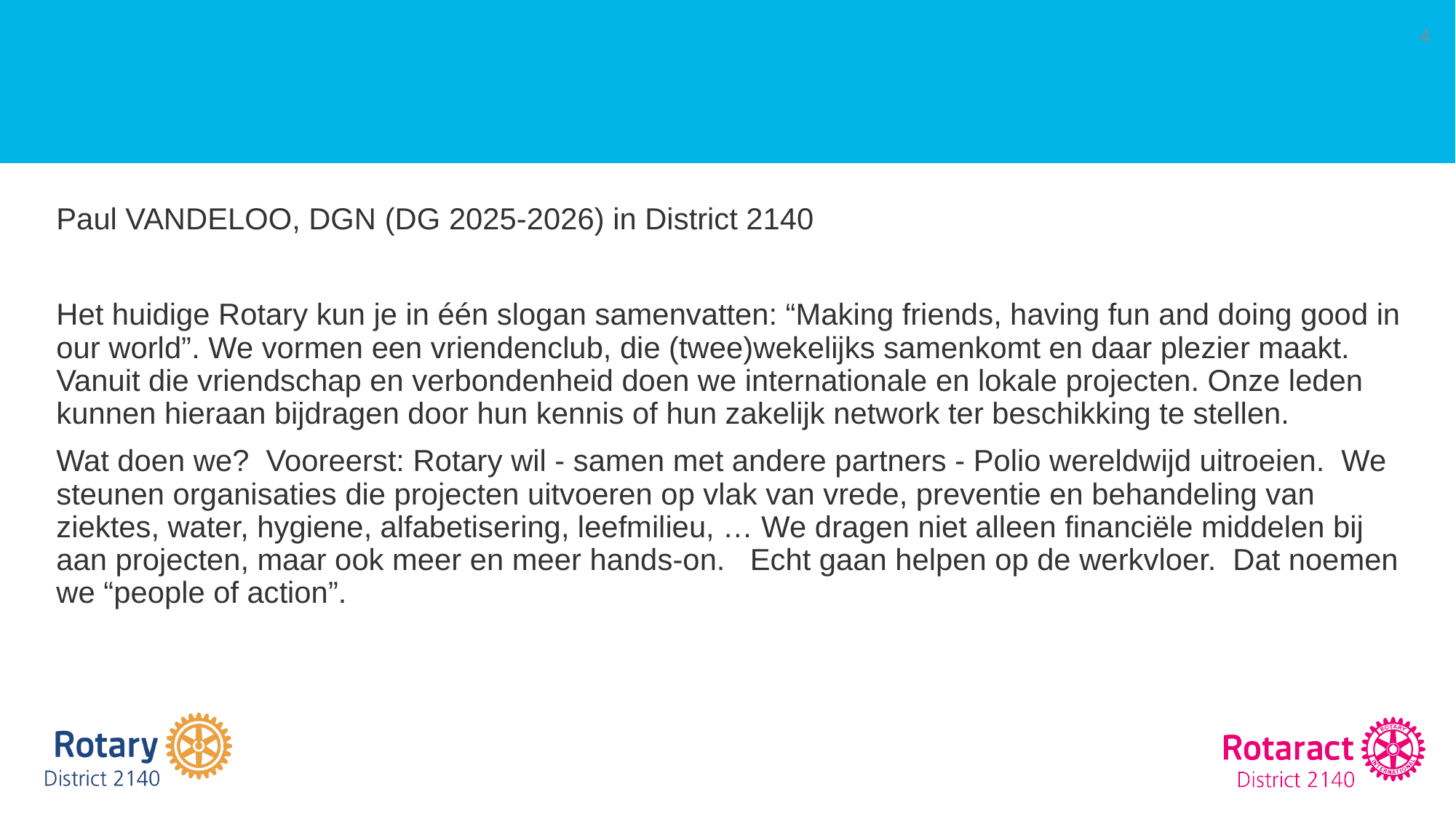

#
4
Paul VANDELOO, DGN (DG 2025-2026) in District 2140

Het huidige Rotary kun je in één slogan samenvatten: “Making friends, having fun and doing good in our world”. We vormen een vriendenclub, die (twee)wekelijks samenkomt en daar plezier maakt.  Vanuit die vriendschap en verbondenheid doen we internationale en lokale projecten. Onze leden kunnen hieraan bijdragen door hun kennis of hun zakelijk network ter beschikking te stellen.
Wat doen we?  Vooreerst: Rotary wil - samen met andere partners - Polio wereldwijd uitroeien.  We steunen organisaties die projecten uitvoeren op vlak van vrede, preventie en behandeling van ziektes, water, hygiene, alfabetisering, leefmilieu, … We dragen niet alleen financiële middelen bij aan projecten, maar ook meer en meer hands-on.   Echt gaan helpen op de werkvloer.  Dat noemen we “people of action”.